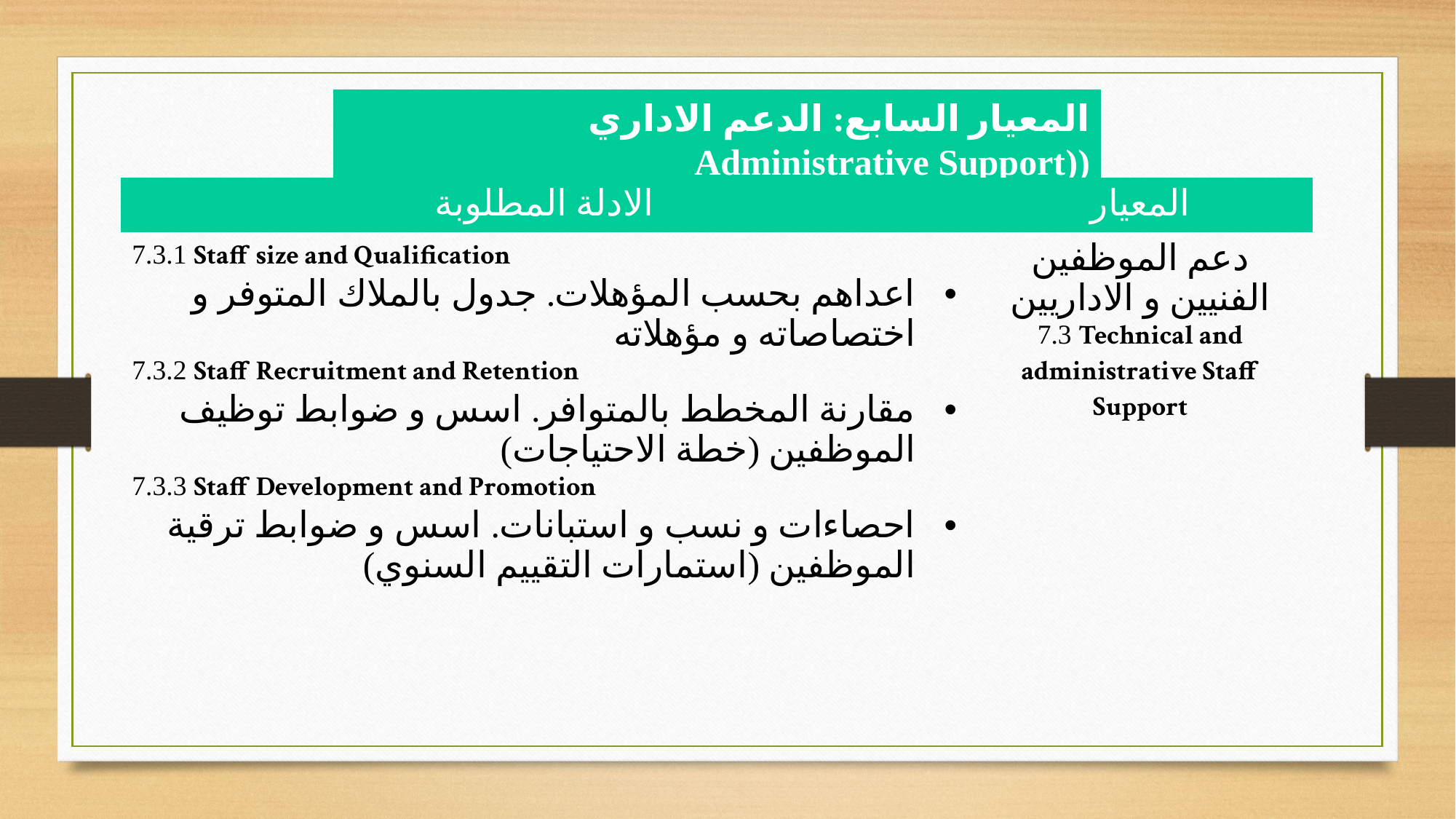

المعيار السابع: الدعم الاداري ((Administrative Support
| الادلة المطلوبة | المعيار |
| --- | --- |
| 7.3.1 Staff size and Qualification اعداهم بحسب المؤهلات. جدول بالملاك المتوفر و اختصاصاته و مؤهلاته 7.3.2 Staff Recruitment and Retention مقارنة المخطط بالمتوافر. اسس و ضوابط توظيف الموظفين (خطة الاحتياجات) 7.3.3 Staff Development and Promotion احصاءات و نسب و استبانات. اسس و ضوابط ترقية الموظفين (استمارات التقييم السنوي) | دعم الموظفين الفنيين و الاداريين 7.3 Technical and administrative Staff Support |